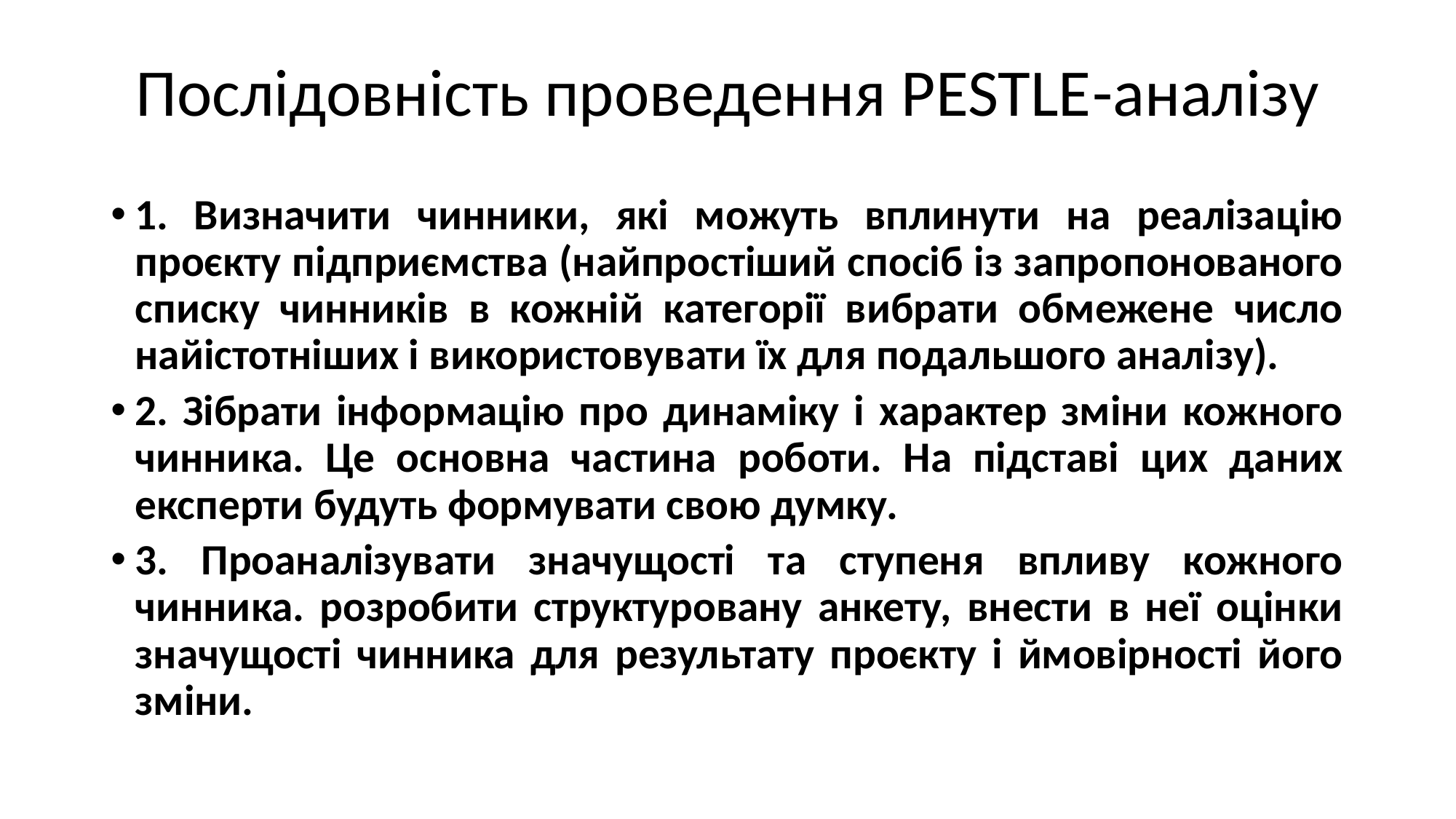

# Послідовність проведення PESTLE-аналізу

1. Визначити чинники, які можуть вплинути на реалізацію проєкту підприємства (найпростіший спосіб із запропонованого списку чинників в кожній категорії вибрати обмежене число найістотніших і використовувати їх для подальшого аналізу).
2. Зібрати інформацію про динаміку і характер зміни кожного чинника. Це основна частина роботи. На підставі цих даних експерти будуть формувати свою думку.
3. Проаналізувати значущості та ступеня впливу кожного чинника. розробити структуровану анкету, внести в неї оцінки значущості чинника для результату проєкту і ймовірності його зміни.